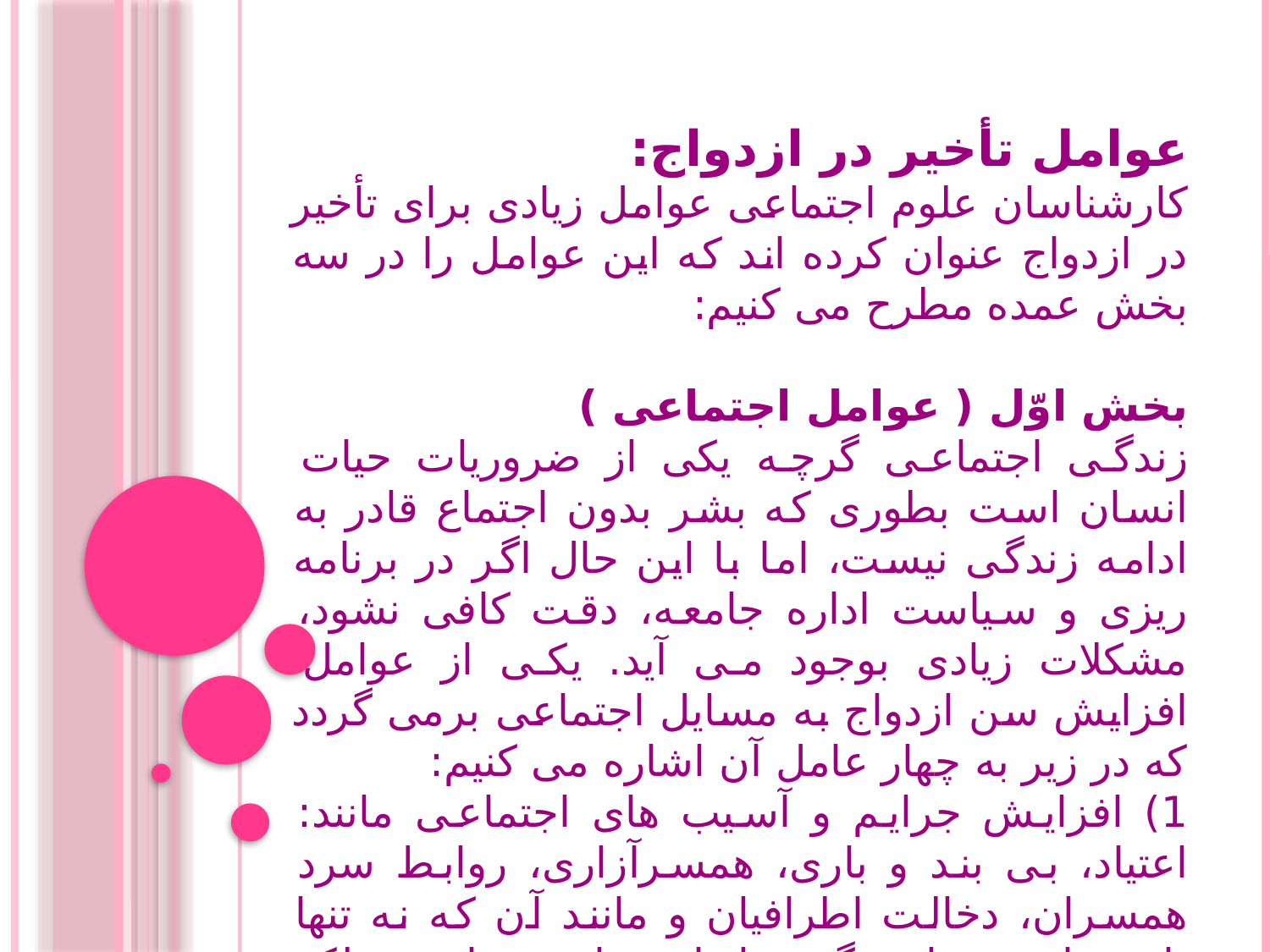

عوامل تأخیر در ازدواج:
کارشناسان علوم اجتماعی عوامل زیادی برای تأخیر در ازدواج عنوان کرده اند که این عوامل را در سه بخش عمده مطرح می کنیم:

بخش اوّل ( عوامل اجتماعی )
زندگی اجتماعی گرچه یکی از ضروریات حیات انسان است بطوری که بشر بدون اجتماع قادر به ادامه زندگی نیست، اما با این حال اگر در برنامه ریزی و سیاست اداره جامعه، دقت کافی نشود، مشکلات زیادی بوجود می آید. یکی از عوامل افزایش سن ازدواج به مسایل اجتماعی برمی گردد که در زیر به چهار عامل آن اشاره می کنیم:
1) افزایش جرایم و آسیب های اجتماعی مانند: اعتیاد، بی بند و باری، همسرآزاری، روابط سرد همسران، دخالت اطرافیان و مانند آن که نه تنها باعث از هم پاشیدگی خانواده ها شده است بلکه سبب شده که جوان امروز به ازدواج به عنوان عامل خوشبختی نگاه نکند و سرنوشت خود را به کسانی که در دام این آسیب ها گرفتار شده اند تشبیه کند.